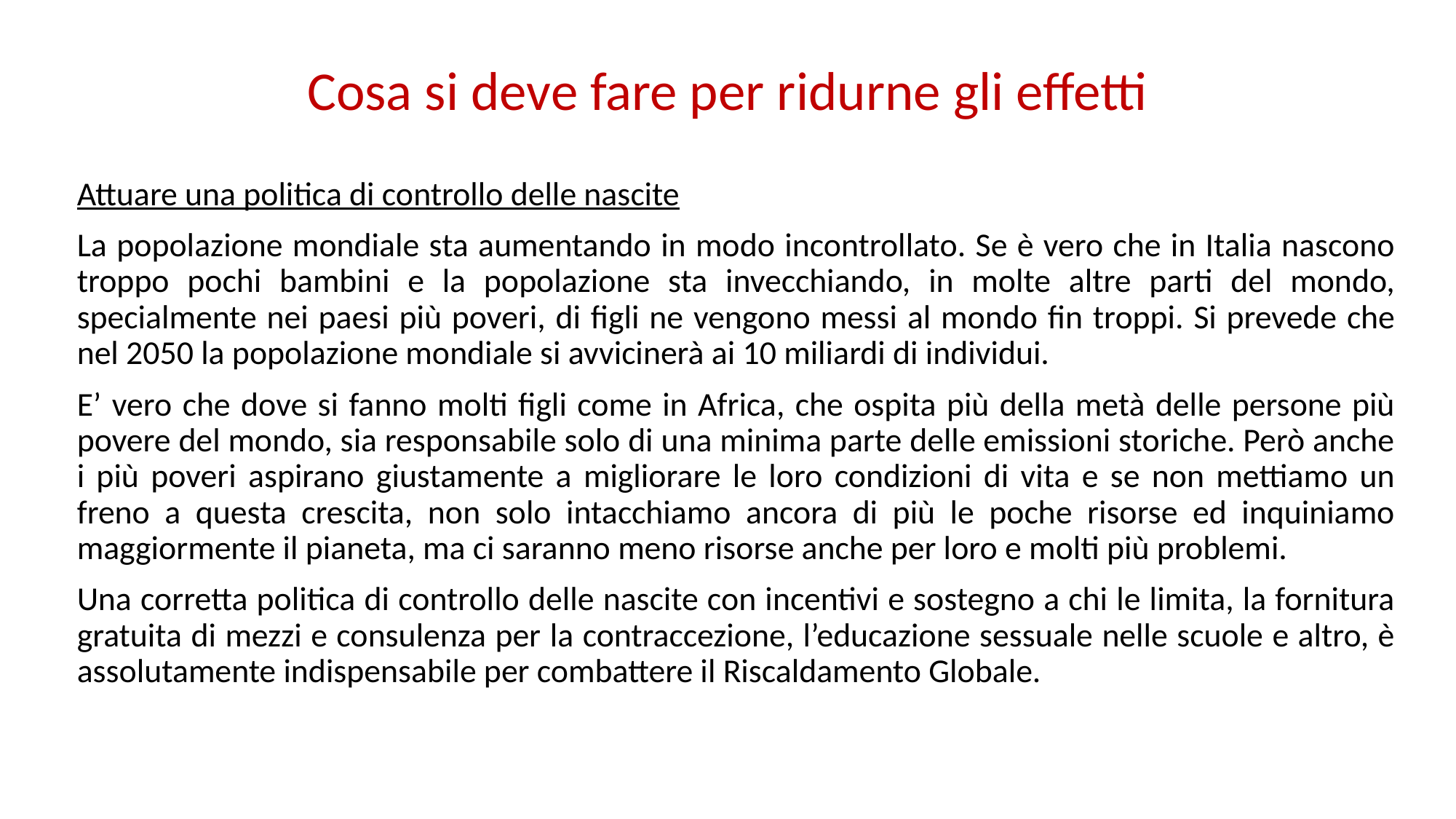

# Cosa si deve fare per ridurne gli effetti
Attuare una politica di controllo delle nascite
La popolazione mondiale sta aumentando in modo incontrollato. Se è vero che in Italia nascono troppo pochi bambini e la popolazione sta invecchiando, in molte altre parti del mondo, specialmente nei paesi più poveri, di figli ne vengono messi al mondo fin troppi. Si prevede che nel 2050 la popolazione mondiale si avvicinerà ai 10 miliardi di individui.
E’ vero che dove si fanno molti figli come in Africa, che ospita più della metà delle persone più povere del mondo, sia responsabile solo di una minima parte delle emissioni storiche. Però anche i più poveri aspirano giustamente a migliorare le loro condizioni di vita e se non mettiamo un freno a questa crescita, non solo intacchiamo ancora di più le poche risorse ed inquiniamo maggiormente il pianeta, ma ci saranno meno risorse anche per loro e molti più problemi.
Una corretta politica di controllo delle nascite con incentivi e sostegno a chi le limita, la fornitura gratuita di mezzi e consulenza per la contraccezione, l’educazione sessuale nelle scuole e altro, è assolutamente indispensabile per combattere il Riscaldamento Globale.